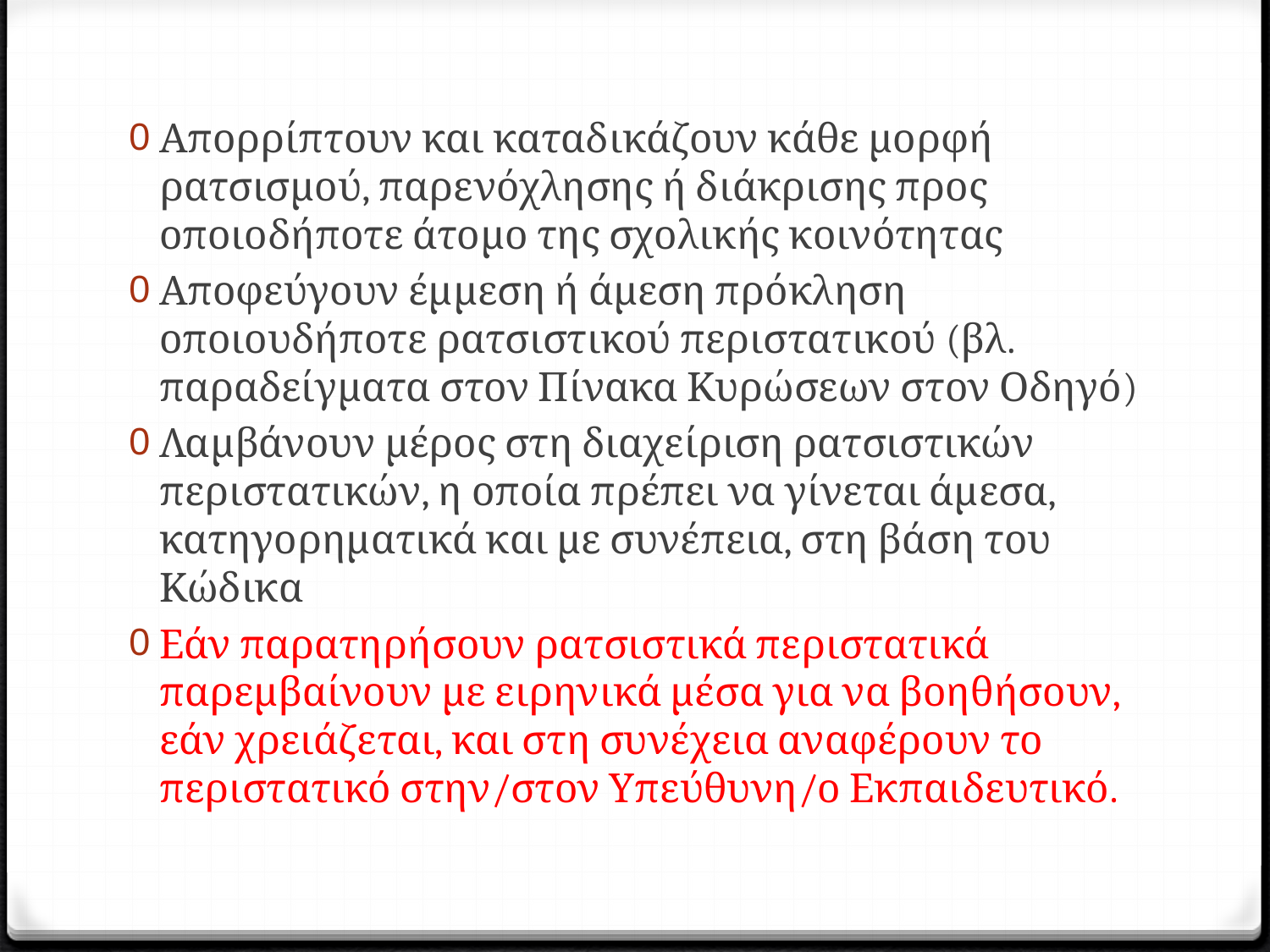

#
Απορρίπτουν και καταδικάζουν κάθε μορφή ρατσισμού, παρενόχλησης ή διάκρισης προς οποιοδήποτε άτομο της σχολικής κοινότητας
Αποφεύγουν έμμεση ή άμεση πρόκληση οποιουδήποτε ρατσιστικού περιστατικού (βλ. παραδείγματα στον Πίνακα Κυρώσεων στον Οδηγό)
Λαμβάνουν μέρος στη διαχείριση ρατσιστικών περιστατικών, η οποία πρέπει να γίνεται άμεσα, κατηγορηματικά και με συνέπεια, στη βάση του Κώδικα
Εάν παρατηρήσουν ρατσιστικά περιστατικά παρεμβαίνουν με ειρηνικά μέσα για να βοηθήσουν, εάν χρειάζεται, και στη συνέχεια αναφέρουν το περιστατικό στην/στον Υπεύθυνη/ο Εκπαιδευτικό.